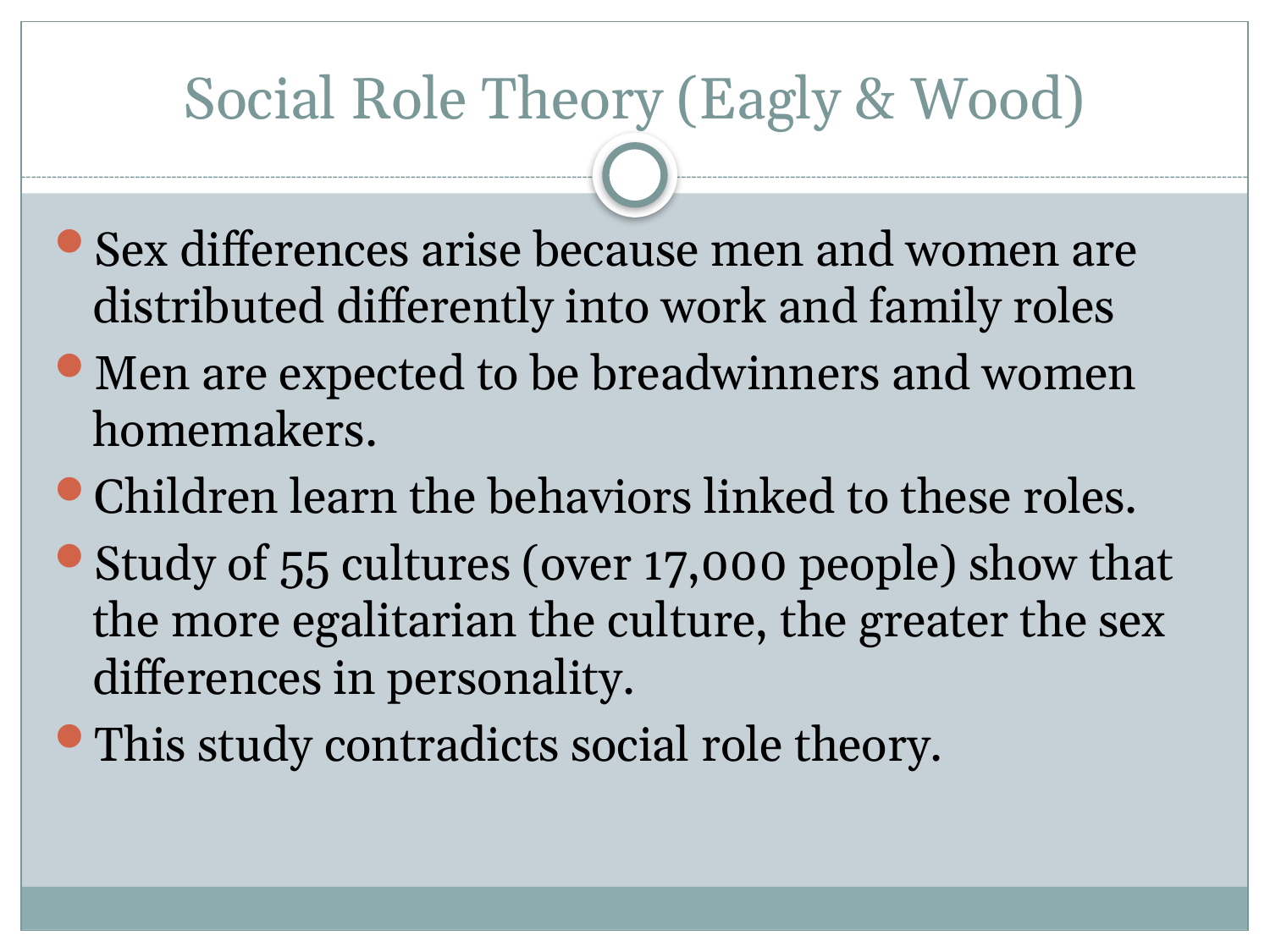

# Social Role Theory (Eagly & Wood)
Sex differences arise because men and women are distributed differently into work and family roles
Men are expected to be breadwinners and women homemakers.
Children learn the behaviors linked to these roles.
Study of 55 cultures (over 17,000 people) show that the more egalitarian the culture, the greater the sex differences in personality.
This study contradicts social role theory.